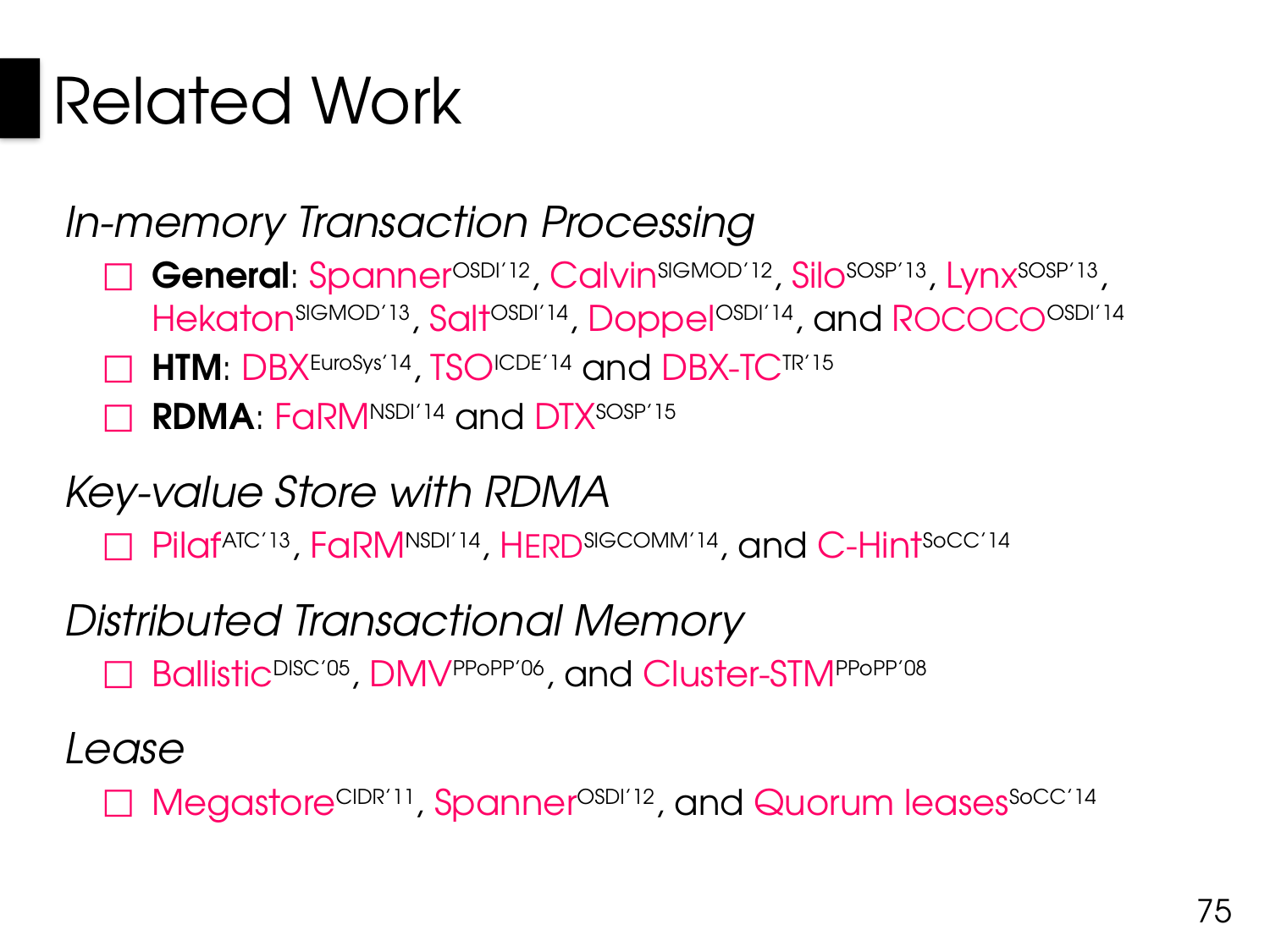

# Related Work

In-memory Transaction Processing
General: SpannerOSDI’12, CalvinSIGMOD’12, SiloSOSP’13, LynxSOSP’13, HekatonSIGMOD’13, SaltOSDI’14, DoppelOSDI’14, and ROCOCOOSDI’14
HTM: DBXEuroSys’14, TSOICDE’14 and DBX-TCTR’15
RDMA: FaRMNSDI’14 and DTXSOSP’15

Key-value Store with RDMA
PilafATC’13, FaRMNSDI’14, HERDSIGCOMM’14, and C-HintSoCC’14

Distributed Transactional Memory
BallisticDISC’05, DMVPPoPP’06, and Cluster-STMPPoPP’08

Lease
MegastoreCIDR’11, SpannerOSDI’12, and Quorum leasesSoCC’14
75